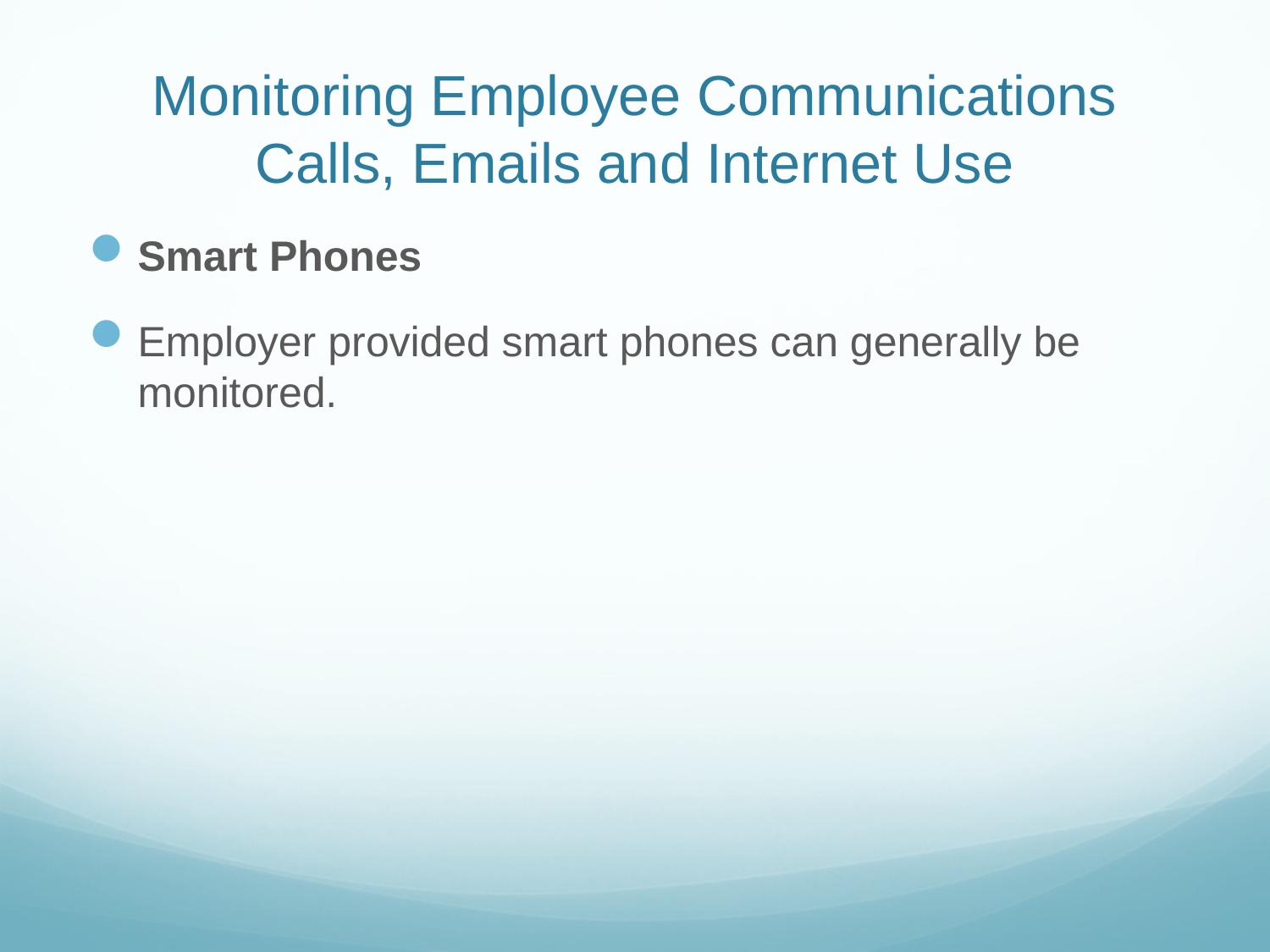

# Monitoring Employee Communications Calls, Emails and Internet Use
Smart Phones
Employer provided smart phones can generally be monitored.